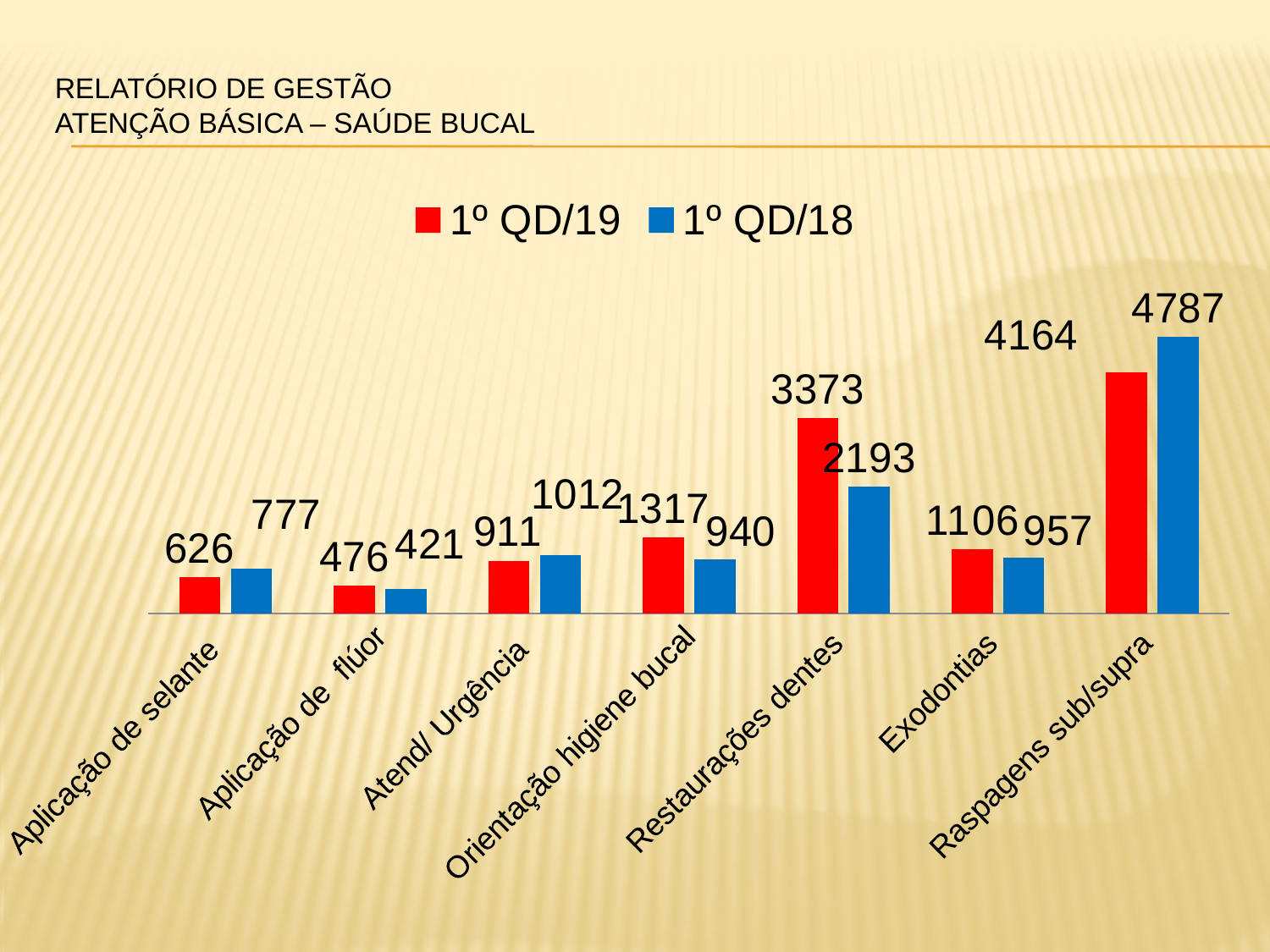

# RELATÓRIO DE GESTÃO Atenção Básica – saúde bucal

### Chart

| Category | 1º QD/19 | 1º QD/18 |
|---|---|---|
| Aplicação de selante   | 626.0 | 777.0 |
| Aplicação de  flúor | 476.0 | 421.0 |
|  Atend/ Urgência   | 911.0 | 1012.0 |
| Orientação higiene bucal | 1317.0 | 940.0 |
| Restaurações dentes  | 3373.0 | 2193.0 |
| Exodontias  | 1106.0 | 957.0 |
| Raspagens sub/supra  | 4164.0 | 4787.0 |